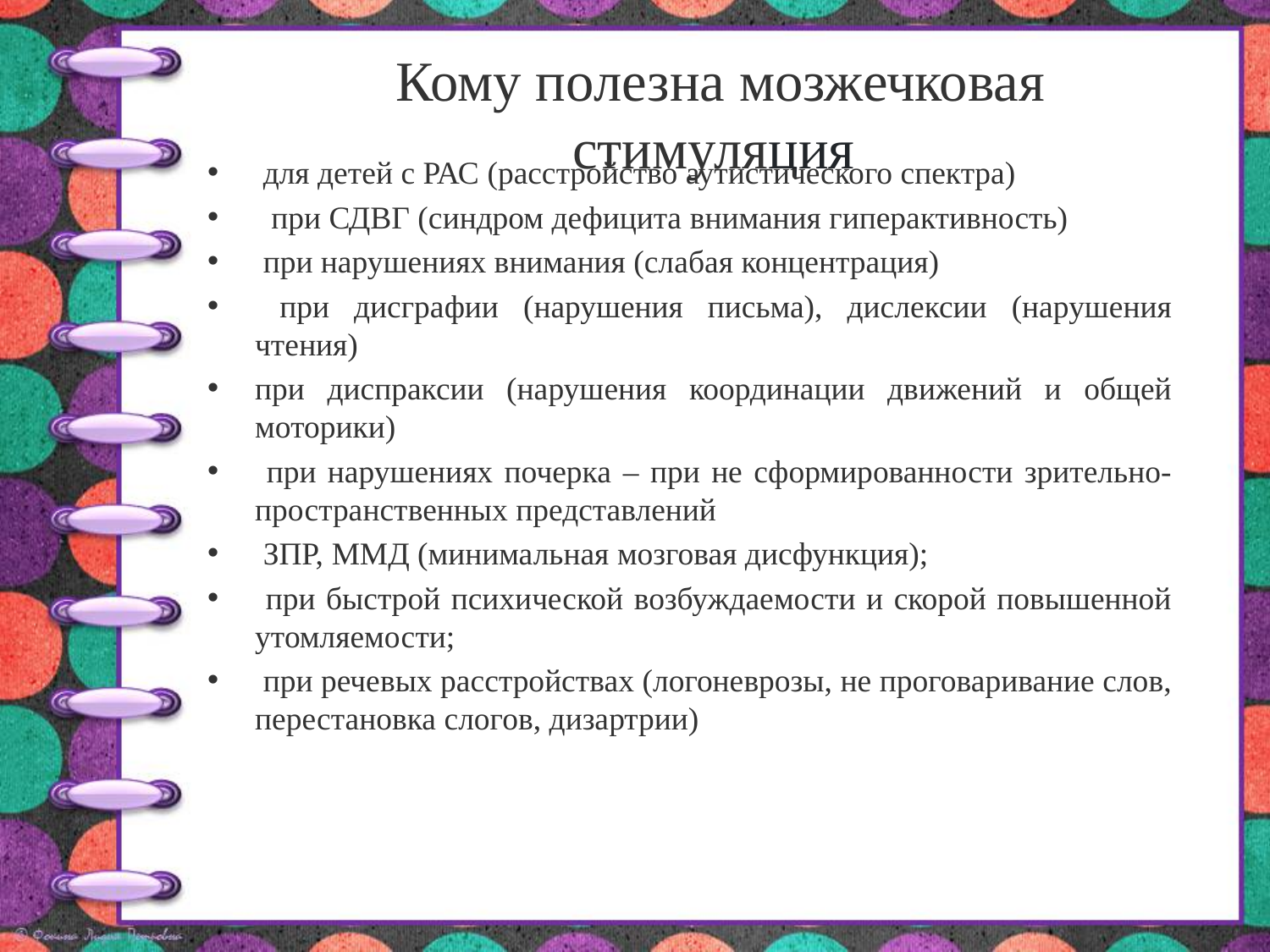

# Кому полезна мозжечковая стимуляция
 для детей с РАС (расстройство аутистического спектра)
  при СДВГ (синдром дефицита внимания гиперактивность)
 при нарушениях внимания (слабая концентрация)
 при дисграфии (нарушения письма), дислексии (нарушения чтения)
при диспраксии (нарушения координации движений и общей моторики)
 при нарушениях почерка – при не сформированности зрительно-пространственных представлений
 ЗПР, ММД (минимальная мозговая дисфункция);
 при быстрой психической возбуждаемости и скорой повышенной утомляемости;
 при речевых расстройствах (логоневрозы, не проговаривание слов, перестановка слогов, дизартрии)